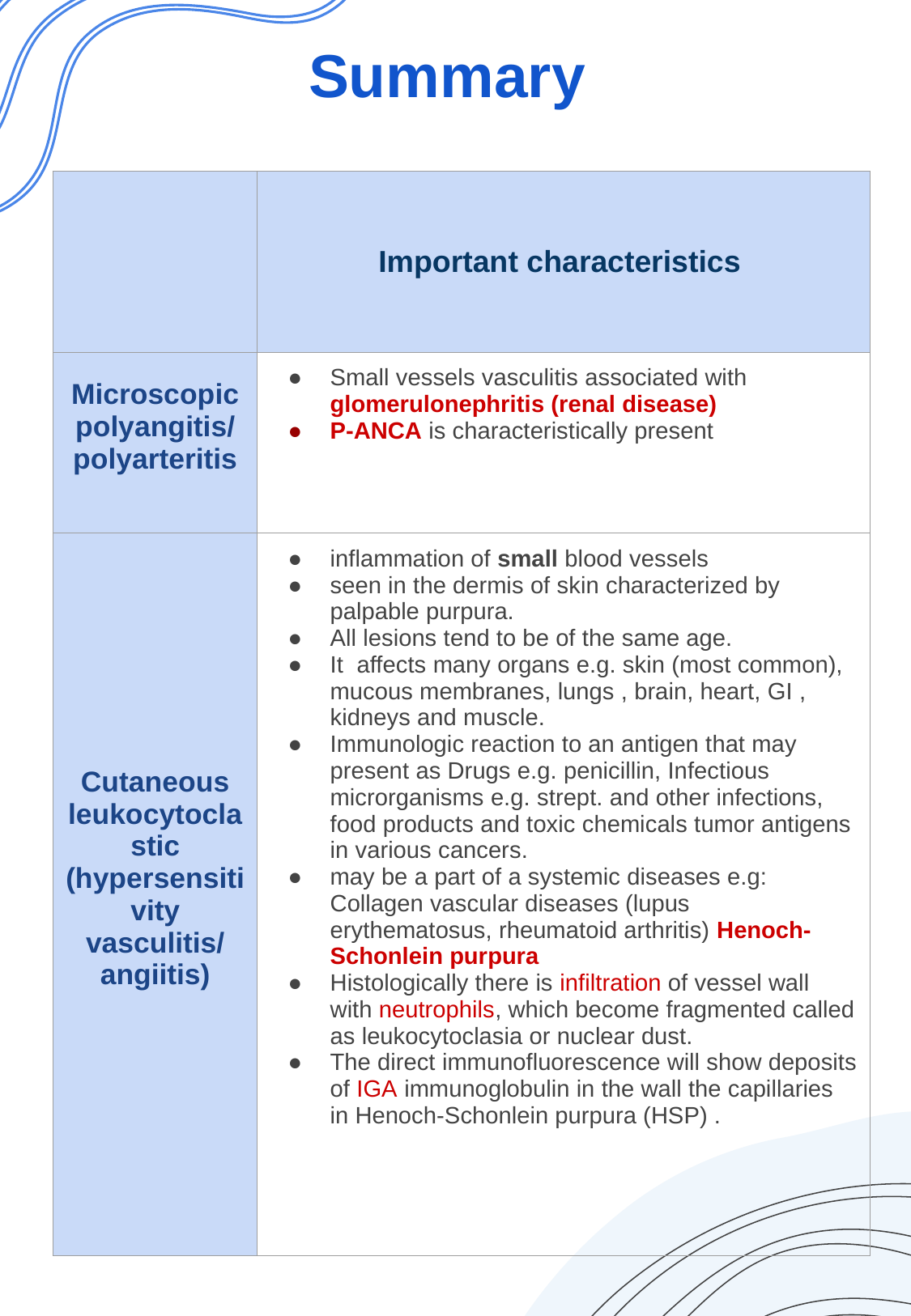

# Summary
|  | Important characteristics |  |  |
| --- | --- | --- | --- |
| Microscopic polyangitis/ polyarteritis | Small vessels vasculitis associated with glomerulonephritis (renal disease) P-ANCA is characteristically present |  |  |
| Cutaneous leukocytoclastic (hypersensitivity vasculitis/ angiitis) | inflammation of small blood vessels seen in the dermis of skin characterized by palpable purpura. All lesions tend to be of the same age. It affects many organs e.g. skin (most common), mucous membranes, lungs , brain, heart, GI , kidneys and muscle. Immunologic reaction to an antigen that may present as Drugs e.g. penicillin, Infectious microrganisms e.g. strept. and other infections, food products and toxic chemicals tumor antigens in various cancers. may be a part of a systemic diseases e.g: Collagen vascular diseases (lupus erythematosus, rheumatoid arthritis) Henoch-Schonlein purpura Histologically there is infiltration of vessel wall with neutrophils, which become fragmented called as leukocytoclasia or nuclear dust. The direct immunofluorescence will show deposits of IGA immunoglobulin in the wall the capillaries in Henoch-Schonlein purpura (HSP) . |  |  |